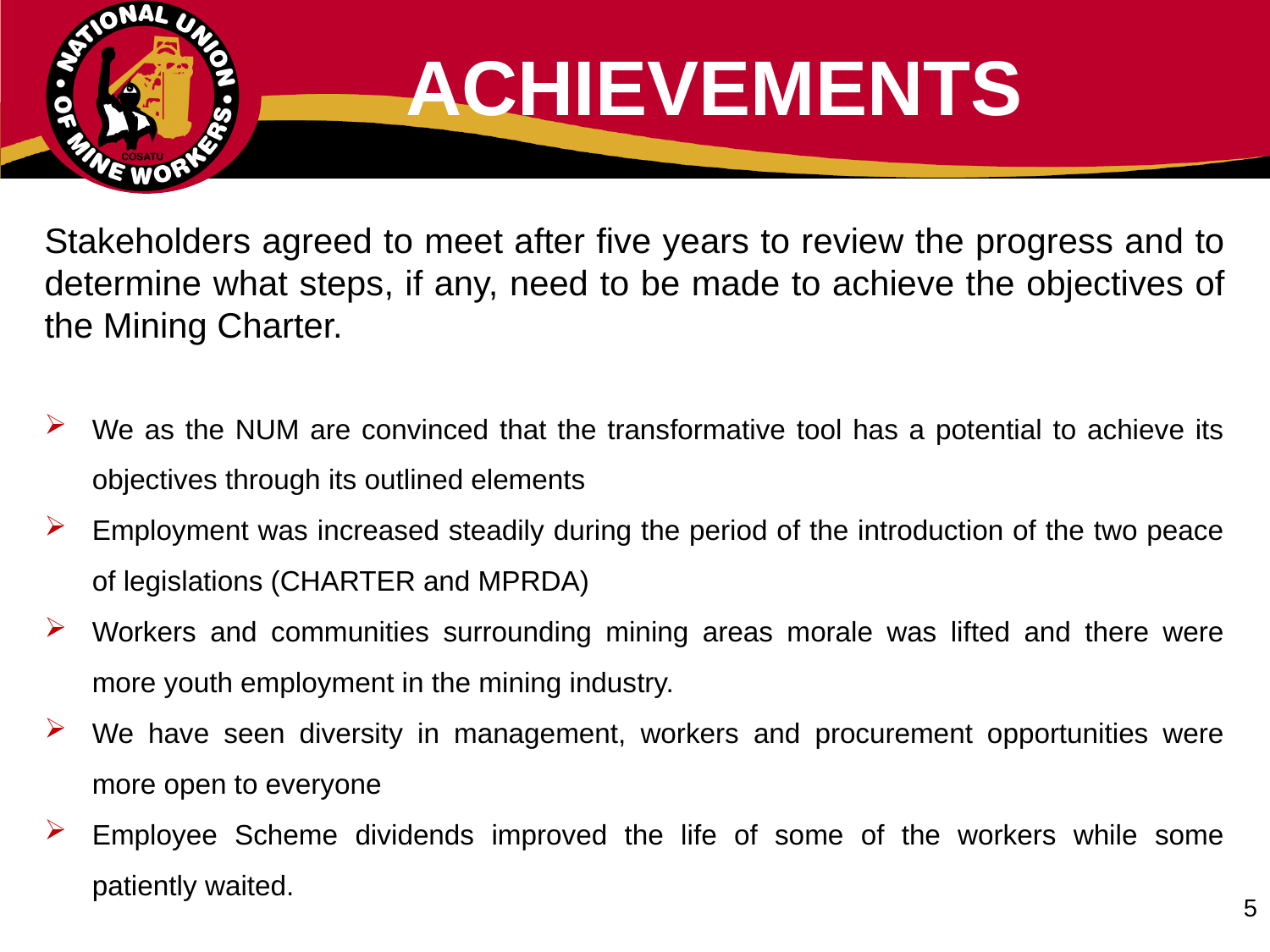

# ACHIEVEMENTS
Stakeholders agreed to meet after five years to review the progress and to determine what steps, if any, need to be made to achieve the objectives of the Mining Charter.

We as the NUM are convinced that the transformative tool has a potential to achieve its objectives through its outlined elements
Employment was increased steadily during the period of the introduction of the two peace of legislations (CHARTER and MPRDA)
Workers and communities surrounding mining areas morale was lifted and there were more youth employment in the mining industry.
We have seen diversity in management, workers and procurement opportunities were more open to everyone
Employee Scheme dividends improved the life of some of the workers while some patiently waited.

5